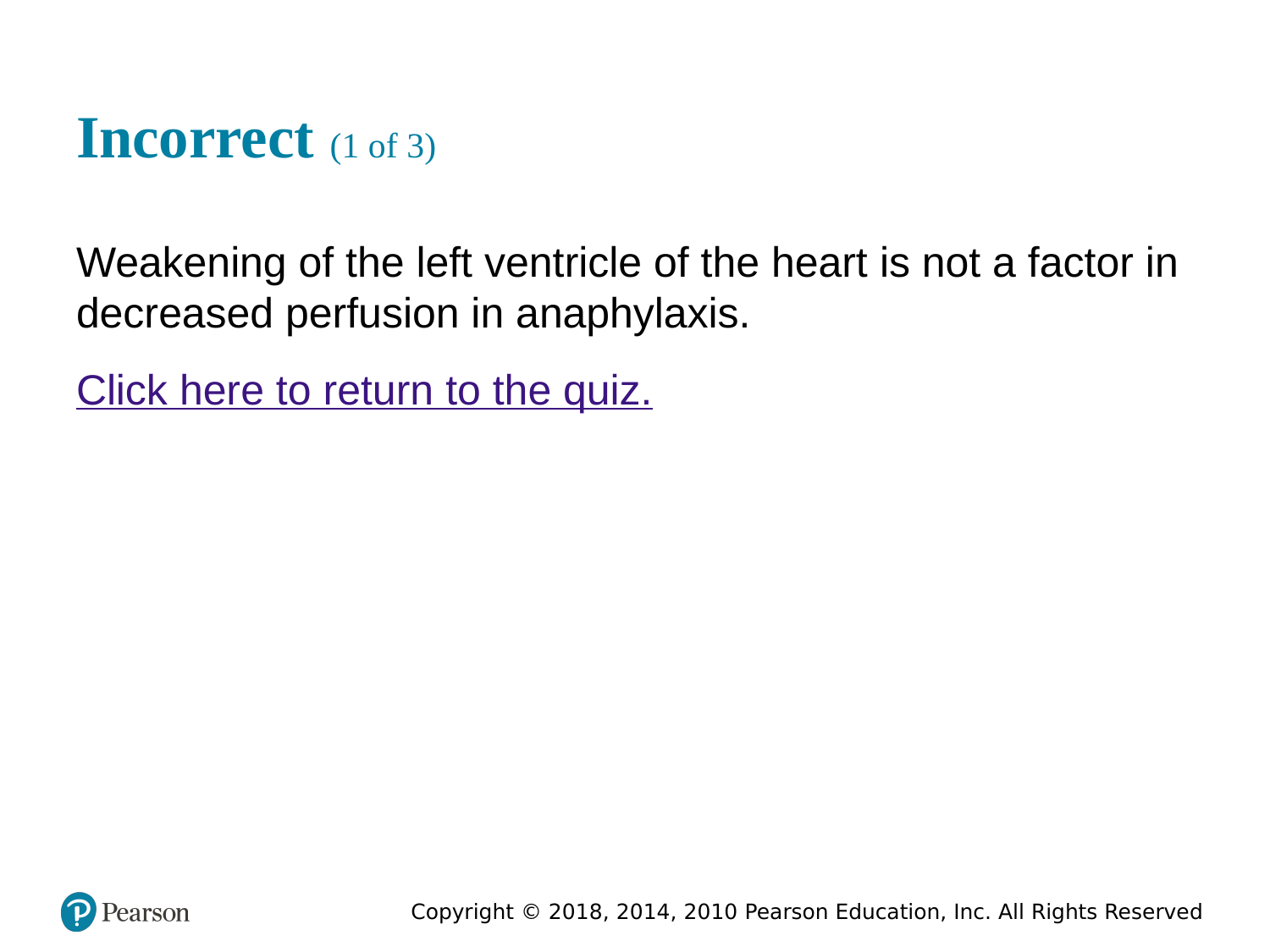

# Incorrect (1 of 3)
Weakening of the left ventricle of the heart is not a factor in decreased perfusion in anaphylaxis.
Click here to return to the quiz.